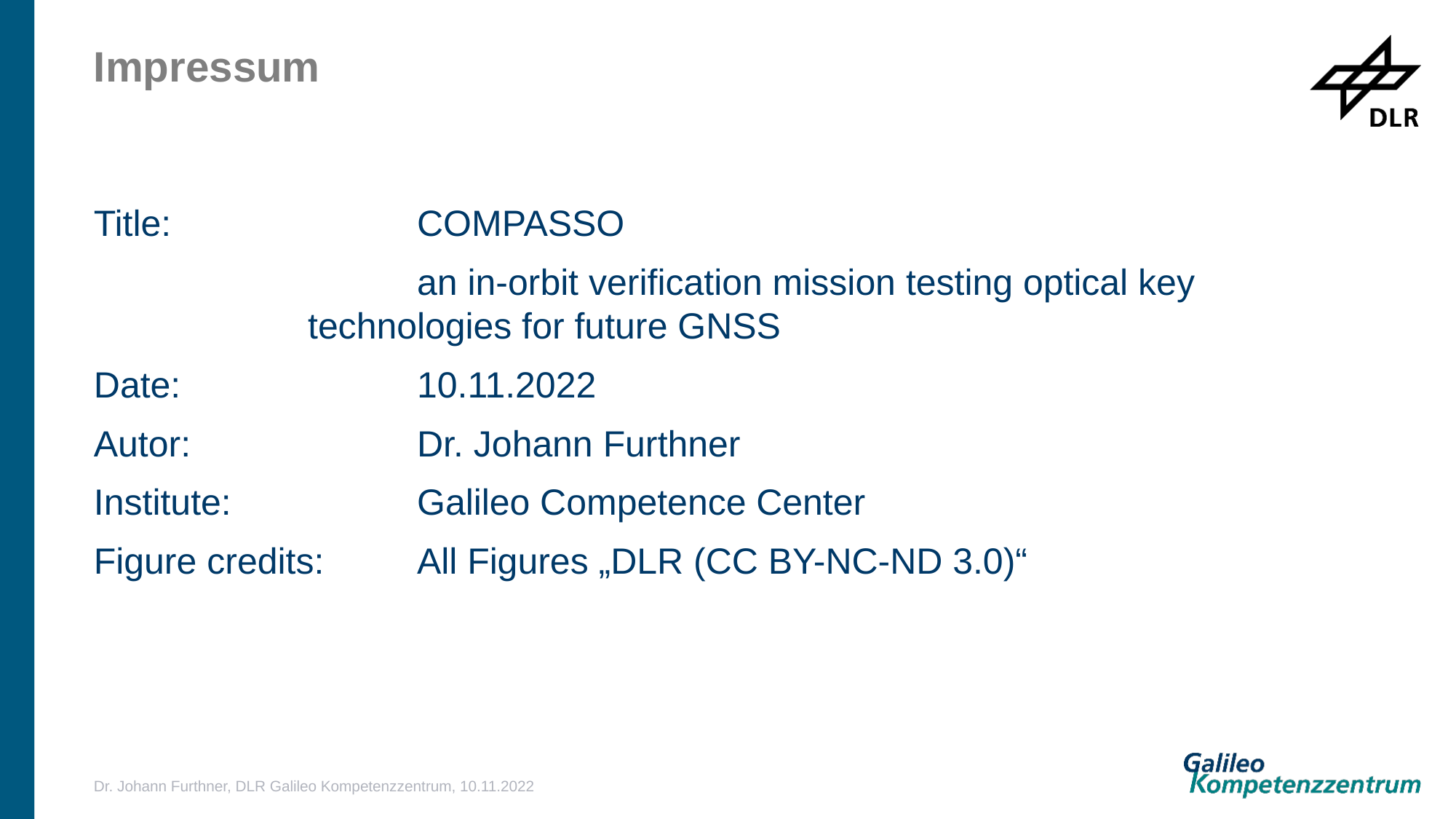

# Impressum
Title: 		COMPASSO
		an in-orbit verification mission testing optical key 	technologies for future GNSS
Date: 		10.11.2022
Autor: 		Dr. Johann Furthner
Institute: 		Galileo Competence Center
Figure credits: 	All Figures „DLR (CC BY-NC-ND 3.0)“
Dr. Johann Furthner, DLR Galileo Kompetenzzentrum, 10.11.2022